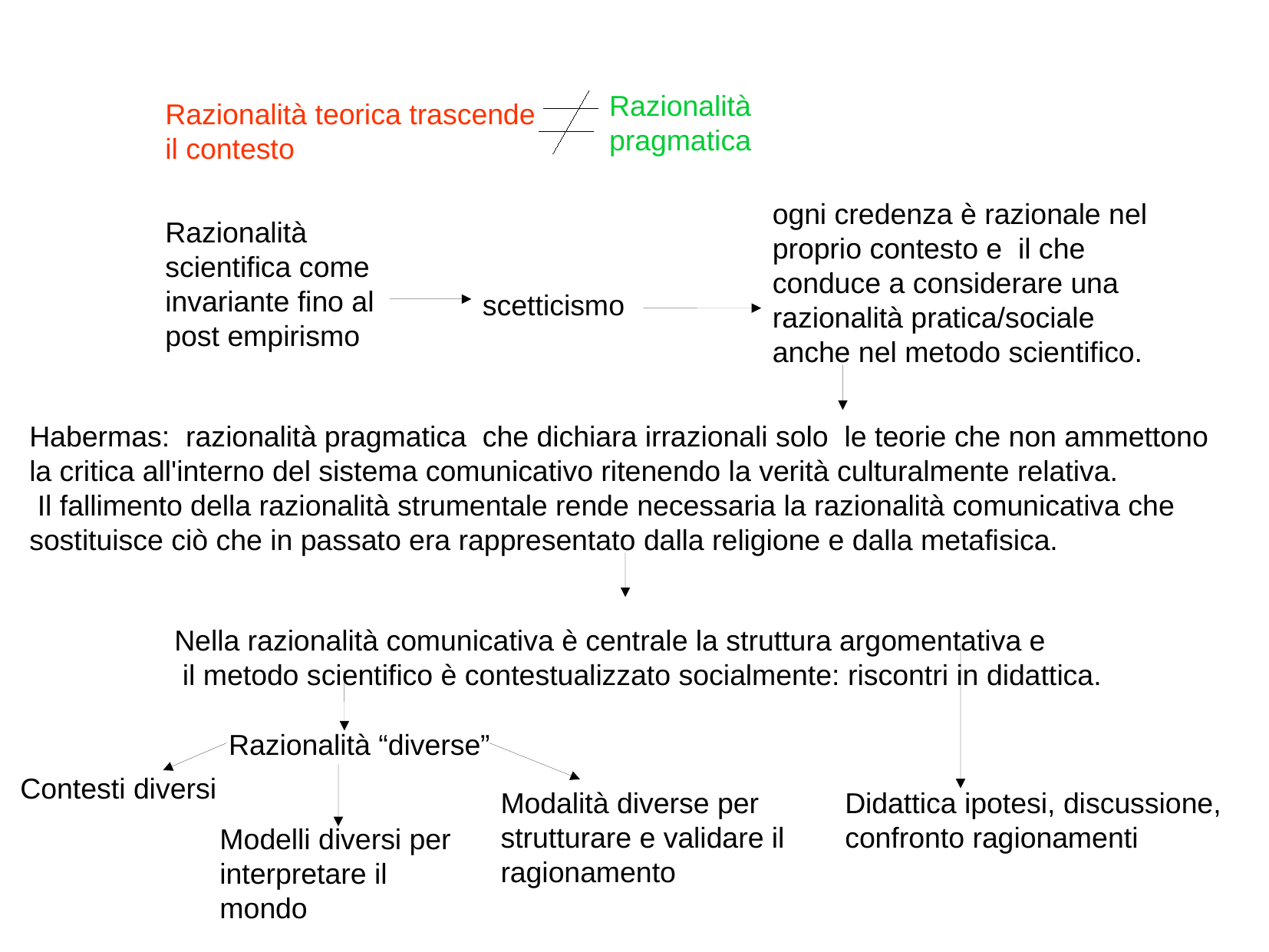

Razionalità pragmatica
Razionalità teorica trascende il contesto

ogni credenza è razionale nel proprio contesto e  il che conduce a considerare una razionalità pratica/sociale anche nel metodo scientifico.
Razionalità scientifica come invariante fino al post empirismo
scetticismo

Habermas:  razionalità pragmatica  che dichiara irrazionali solo  le teorie che non ammettono la critica all'interno del sistema comunicativo ritenendo la verità culturalmente relativa.
 Il fallimento della razionalità strumentale rende necessaria la razionalità comunicativa che sostituisce ciò che in passato era rappresentato dalla religione e dalla metafisica.

Nella razionalità comunicativa è centrale la struttura argomentativa e
 il metodo scientifico è contestualizzato socialmente: riscontri in didattica.

Razionalità “diverse”

Contesti diversi

Modalità diverse per strutturare e validare il ragionamento
Didattica ipotesi, discussione, confronto ragionamenti
Modelli diversi per interpretare il mondo